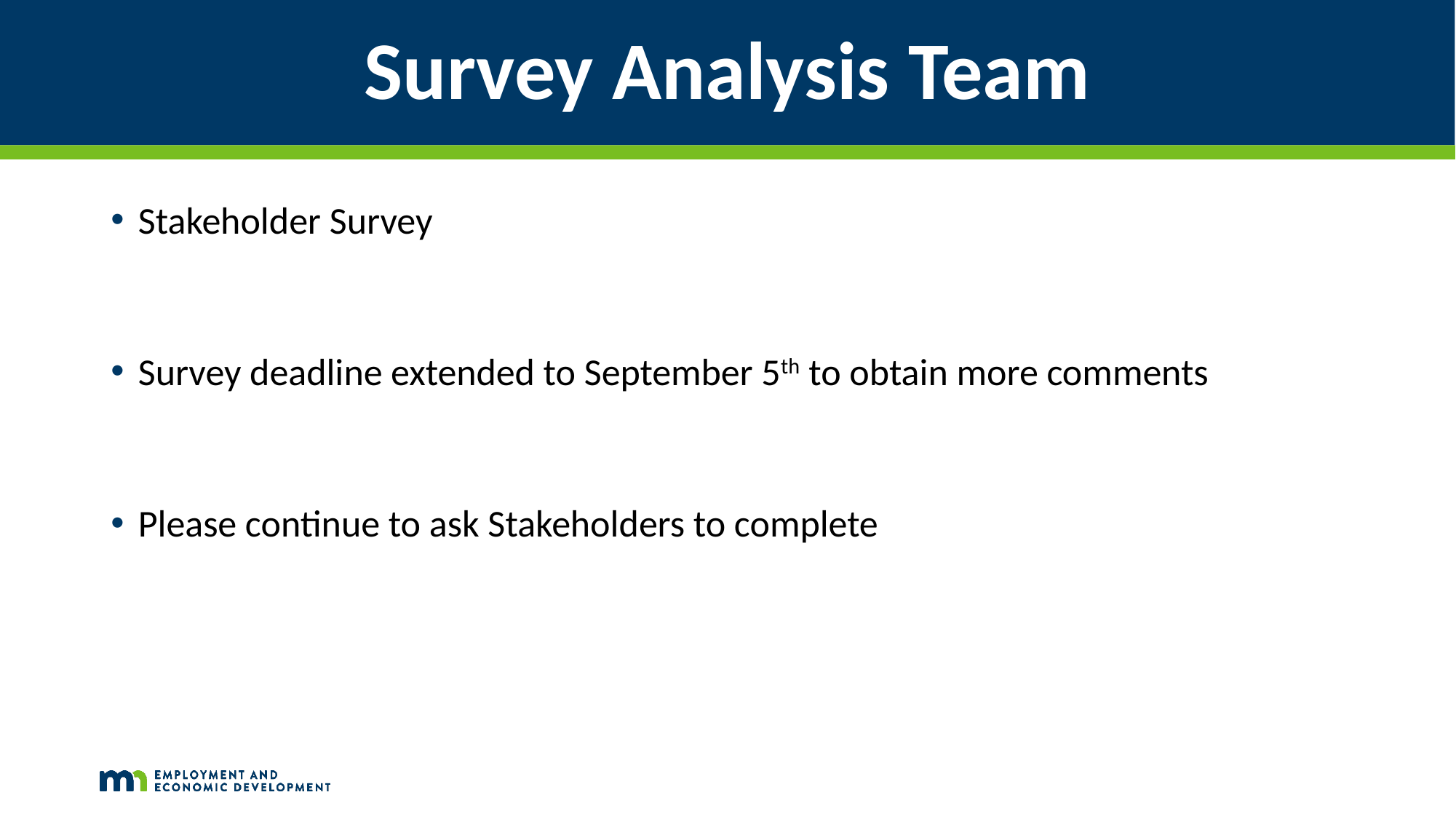

# Survey Analysis Team
Stakeholder Survey

Survey deadline extended to September 5th to obtain more comments

Please continue to ask Stakeholders to complete